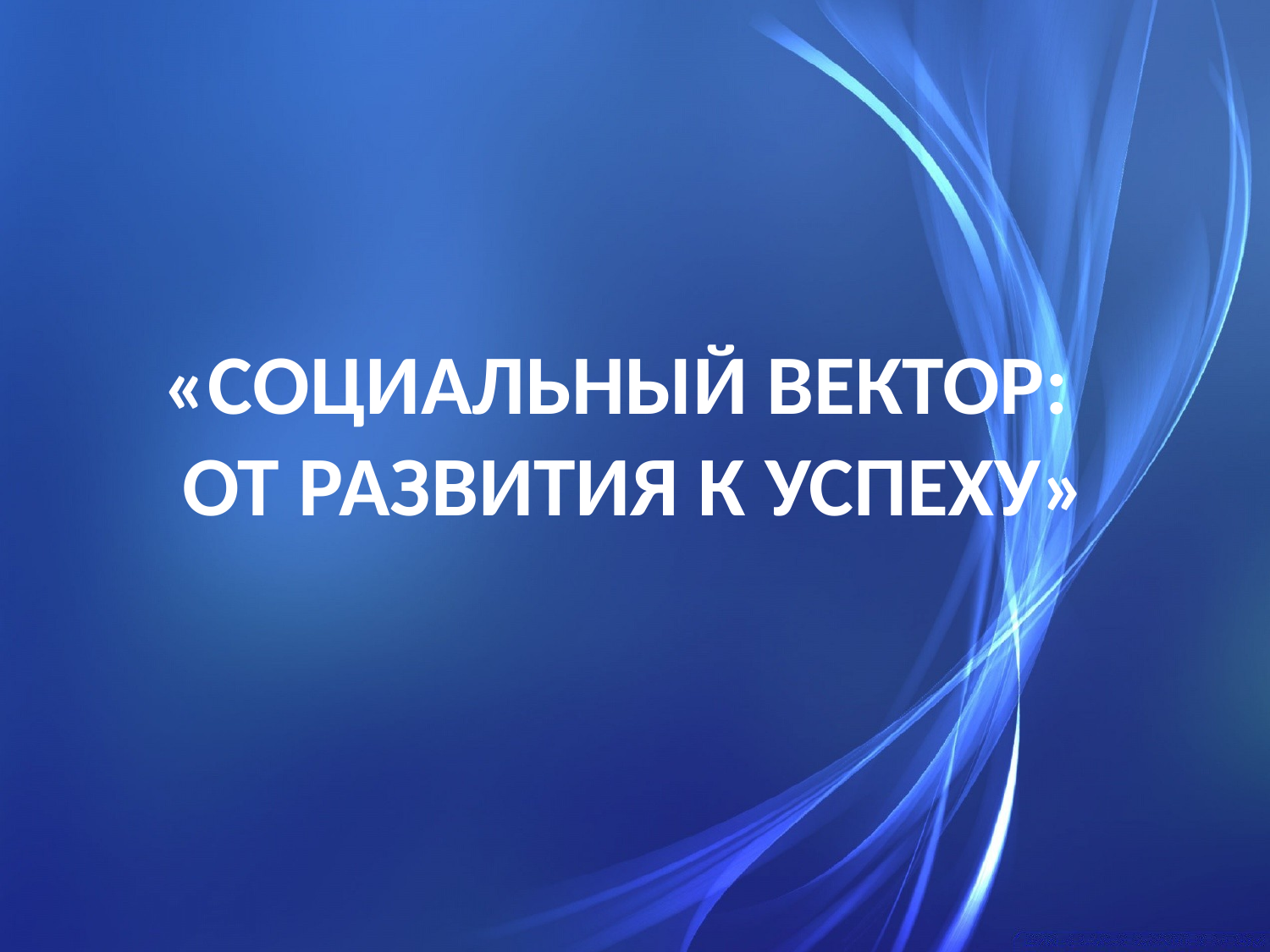

# «СОЦИАЛЬНЫЙ ВЕКТОР: ОТ РАЗВИТИЯ К УСПЕХУ»